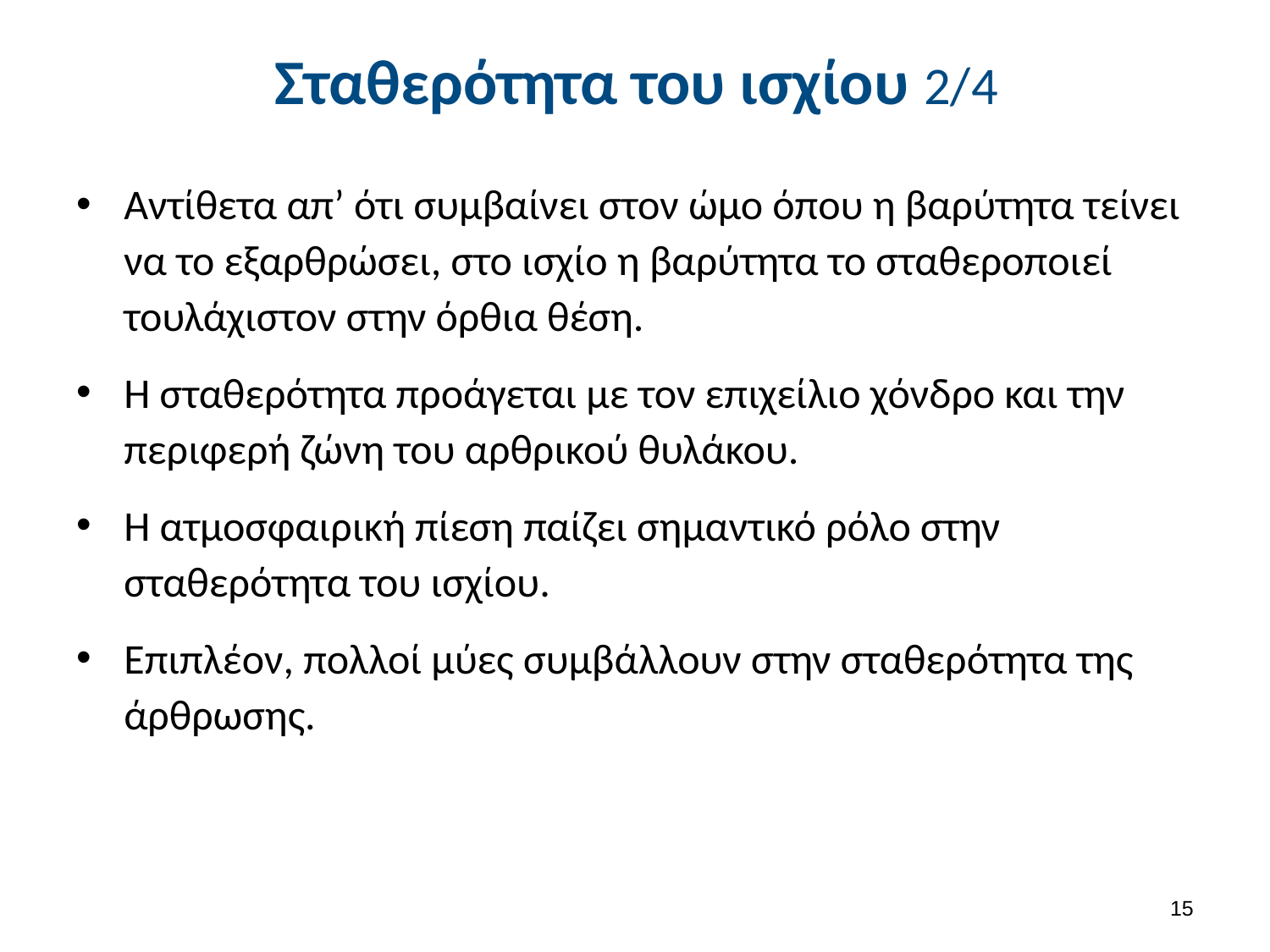

# Σταθερότητα του ισχίου 2/4
Αντίθετα απ’ ότι συμβαίνει στον ώμο όπου η βαρύτητα τείνει να το εξαρθρώσει, στο ισχίο η βαρύτητα το σταθεροποιεί τουλάχιστον στην όρθια θέση.
Η σταθερότητα προάγεται με τον επιχείλιο χόνδρο και την περιφερή ζώνη του αρθρικού θυλάκου.
Η ατμοσφαιρική πίεση παίζει σημαντικό ρόλο στην σταθερότητα του ισχίου.
Επιπλέον, πολλοί μύες συμβάλλουν στην σταθερότητα της άρθρωσης.

15